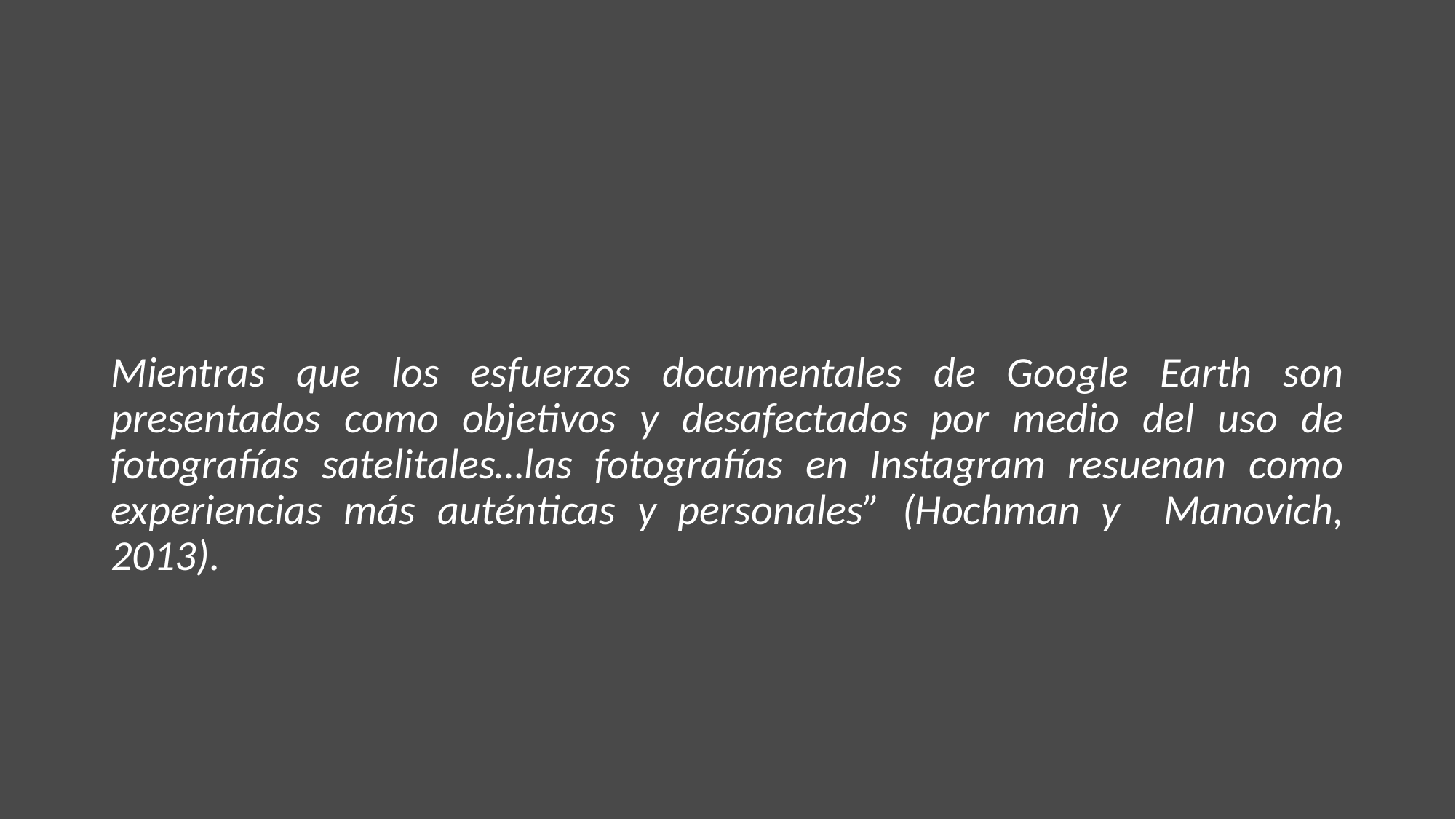

#

Mientras que los esfuerzos documentales de Google Earth son presentados como objetivos y desafectados por medio del uso de fotografías satelitales…las fotografías en Instagram resuenan como experiencias más auténticas y personales” (Hochman y  Manovich, 2013).